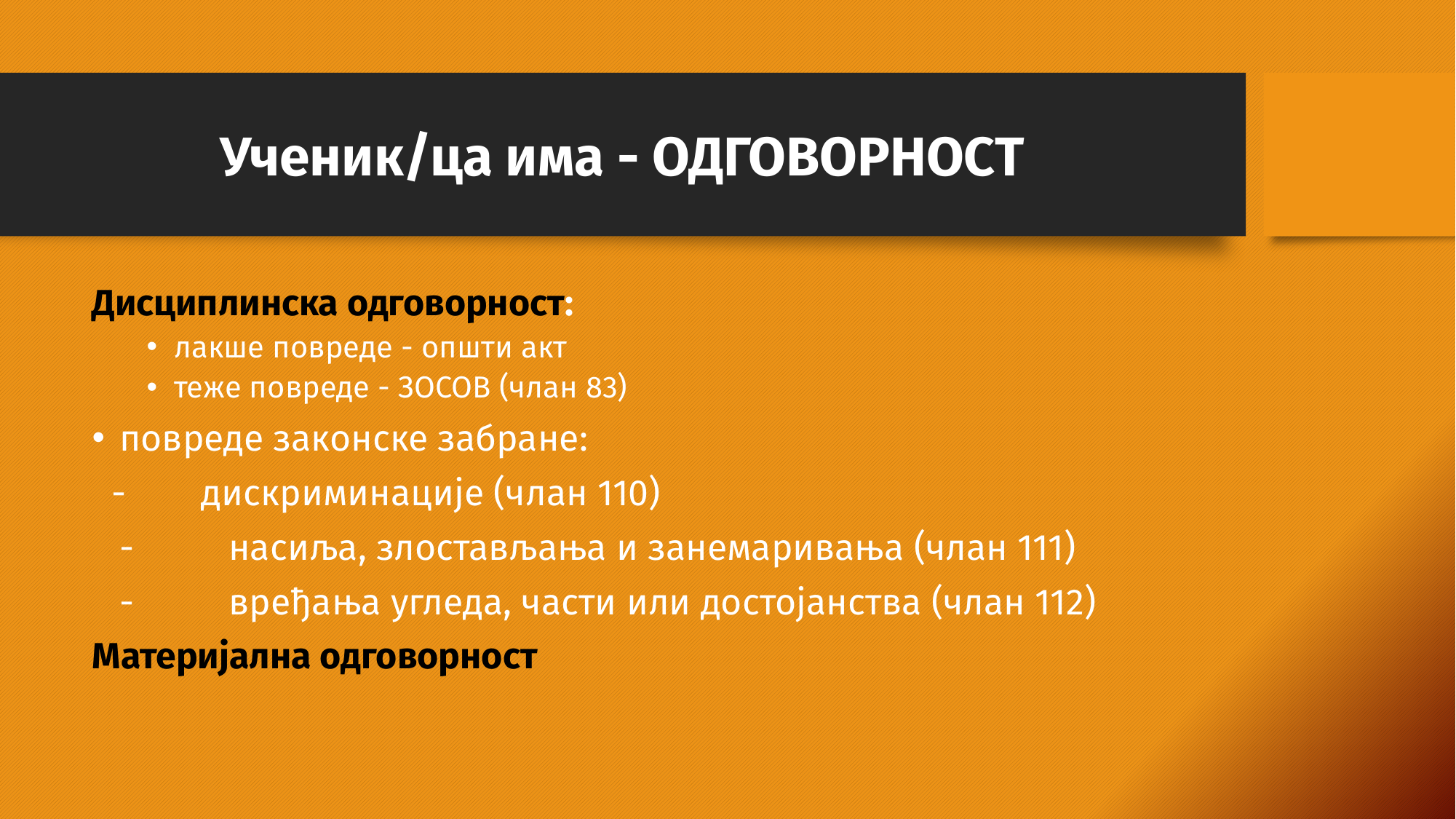

# Ученик/ца има - ОДГОВОРНОСТ
Дисциплинска одговорност:
лакше повреде - општи акт
теже повреде - ЗОСОВ (члан 83)
повреде законске забране:
  -  	дискриминације (члан 110)
	- 	насиља, злостављања и занемаривања (члан 111)
	- 	вређања угледа, части или достојанства (члан 112)
Материјална одговорност